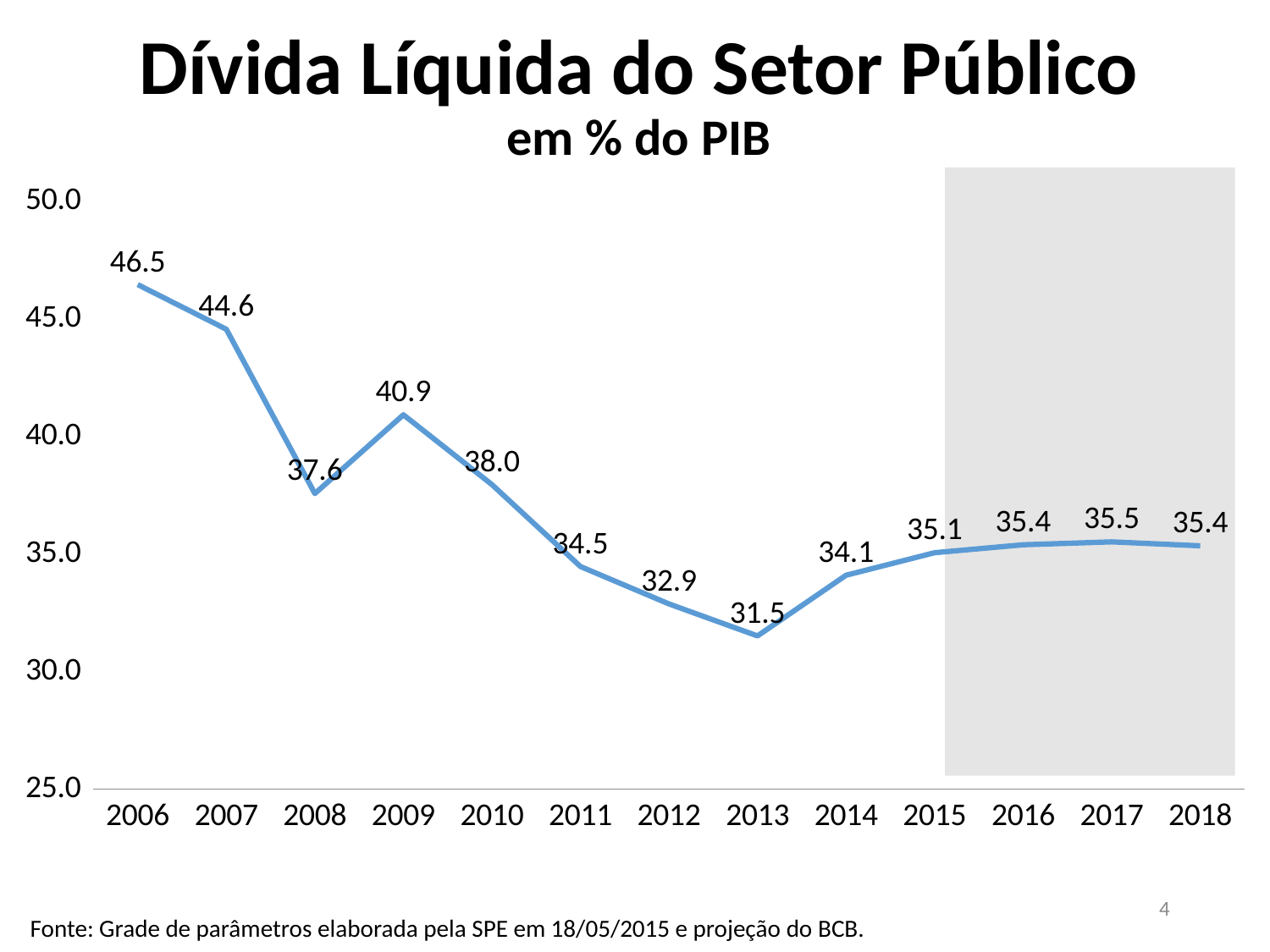

# Dívida Líquida do Setor Público em % do PIB

### Chart

| Category |  |
|---|---|
| 2006 | 46.48 |
| 2007 | 44.58 |
| 2008 | 37.59 |
| 2009 | 40.94 |
| 2010 | 37.97 |
| 2011 | 34.48 |
| 2012 | 32.89 |
| 2013 | 31.53 |
| 2014 | 34.11 |
| 2015 | 35.06979735142369 |
| 2016 | 35.40699889172931 |
| 2017 | 35.53063153467275 |
| 2018 | 35.362057495761064 |
4
Fonte: Grade de parâmetros elaborada pela SPE em 18/05/2015 e projeção do BCB.